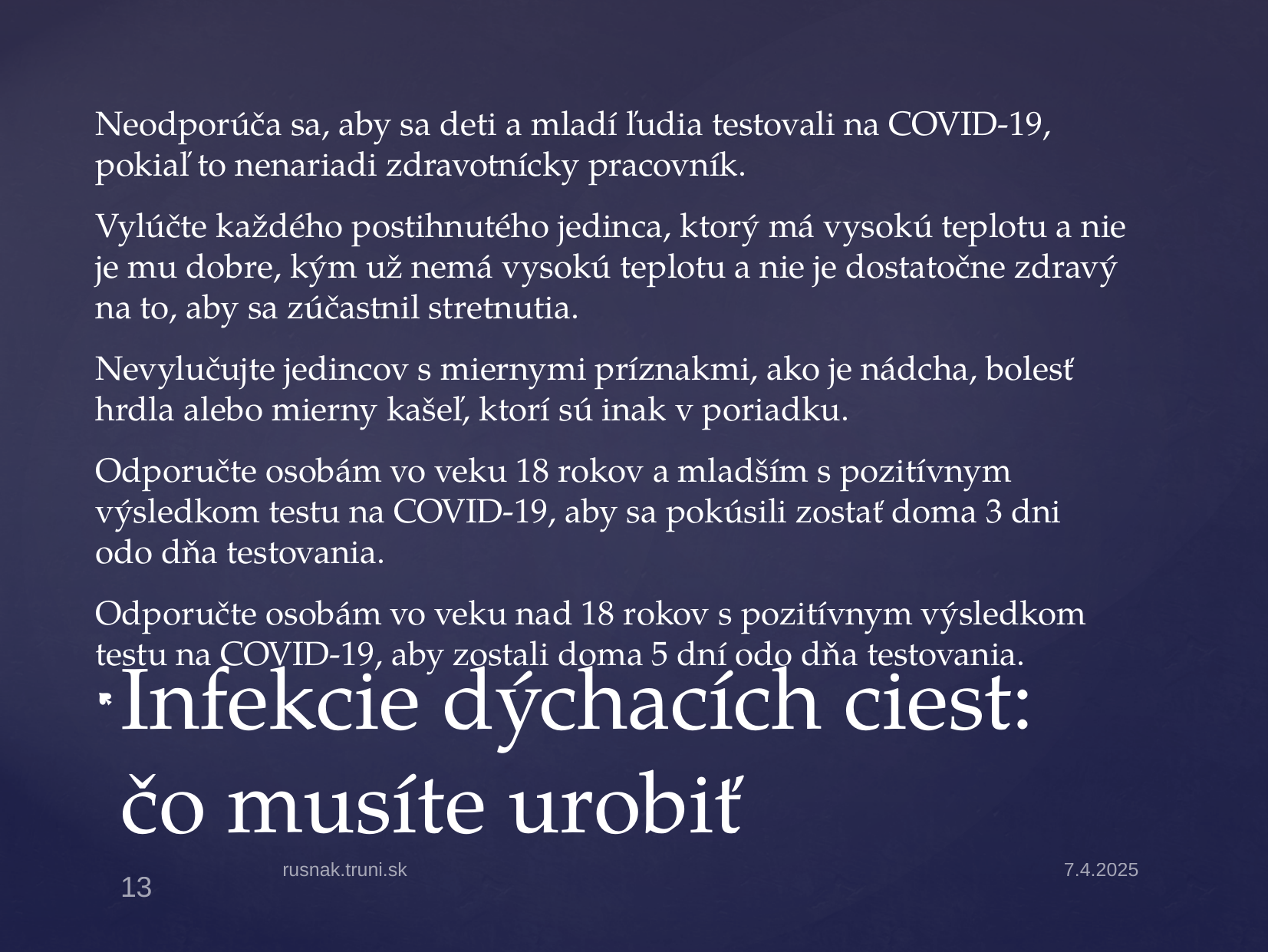

Neodporúča sa, aby sa deti a mladí ľudia testovali na COVID-19, pokiaľ to nenariadi zdravotnícky pracovník.
Vylúčte každého postihnutého jedinca, ktorý má vysokú teplotu a nie je mu dobre, kým už nemá vysokú teplotu a nie je dostatočne zdravý na to, aby sa zúčastnil stretnutia.
Nevylučujte jedincov s miernymi príznakmi, ako je nádcha, bolesť hrdla alebo mierny kašeľ, ktorí sú inak v poriadku.
Odporučte osobám vo veku 18 rokov a mladším s pozitívnym výsledkom testu na COVID-19, aby sa pokúsili zostať doma 3 dni odo dňa testovania.
Odporučte osobám vo veku nad 18 rokov s pozitívnym výsledkom testu na COVID-19, aby zostali doma 5 dní odo dňa testovania.

# Infekcie dýchacích ciest: čo musíte urobiť
rusnak.truni.sk
7.4.2025
13